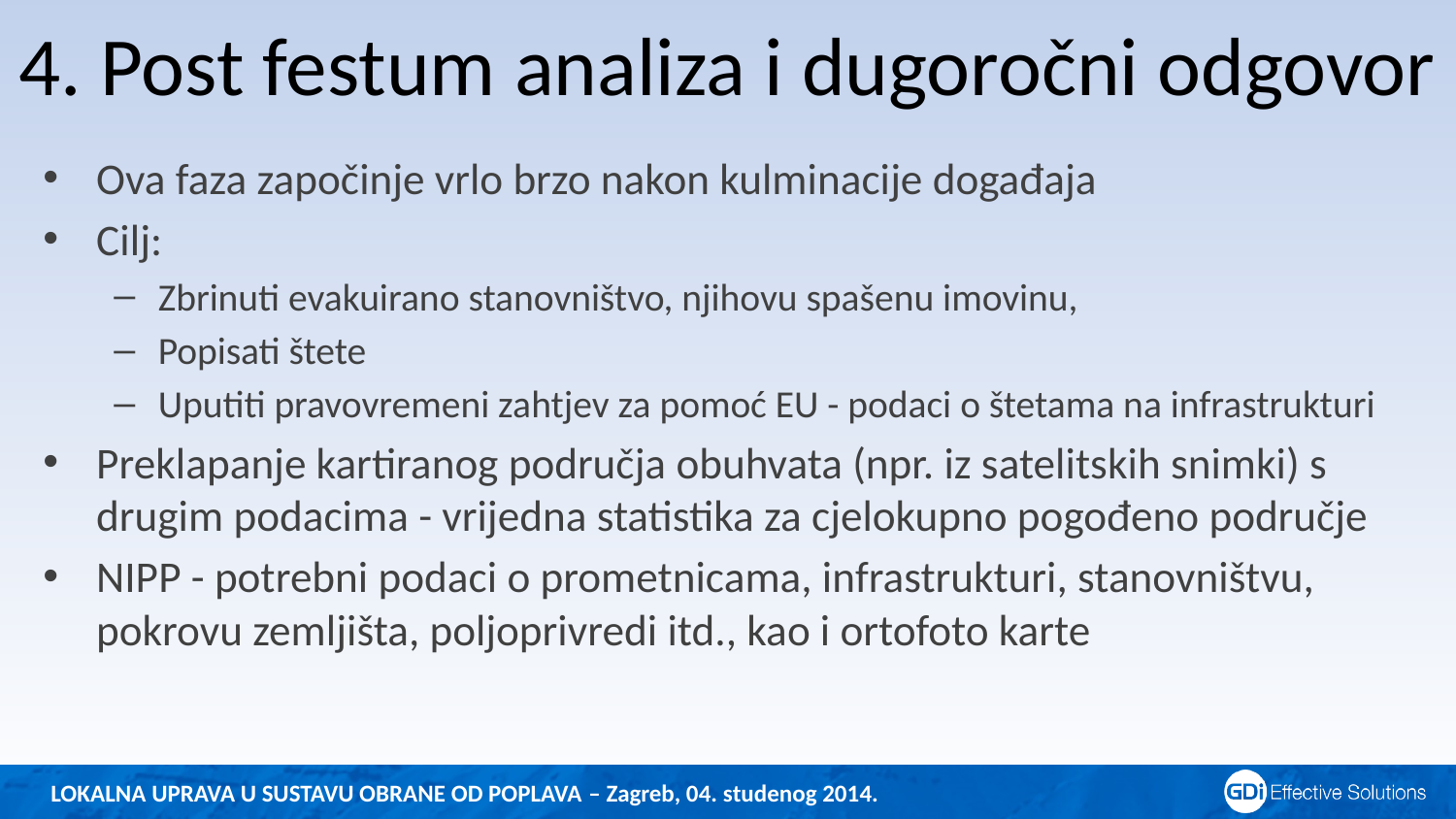

# 4. Post festum analiza i dugoročni odgovor
Ova faza započinje vrlo brzo nakon kulminacije događaja
Cilj:
Zbrinuti evakuirano stanovništvo, njihovu spašenu imovinu,
Popisati štete
Uputiti pravovremeni zahtjev za pomoć EU - podaci o štetama na infrastrukturi
Preklapanje kartiranog područja obuhvata (npr. iz satelitskih snimki) s drugim podacima - vrijedna statistika za cjelokupno pogođeno područje
NIPP - potrebni podaci o prometnicama, infrastrukturi, stanovništvu, pokrovu zemljišta, poljoprivredi itd., kao i ortofoto karte